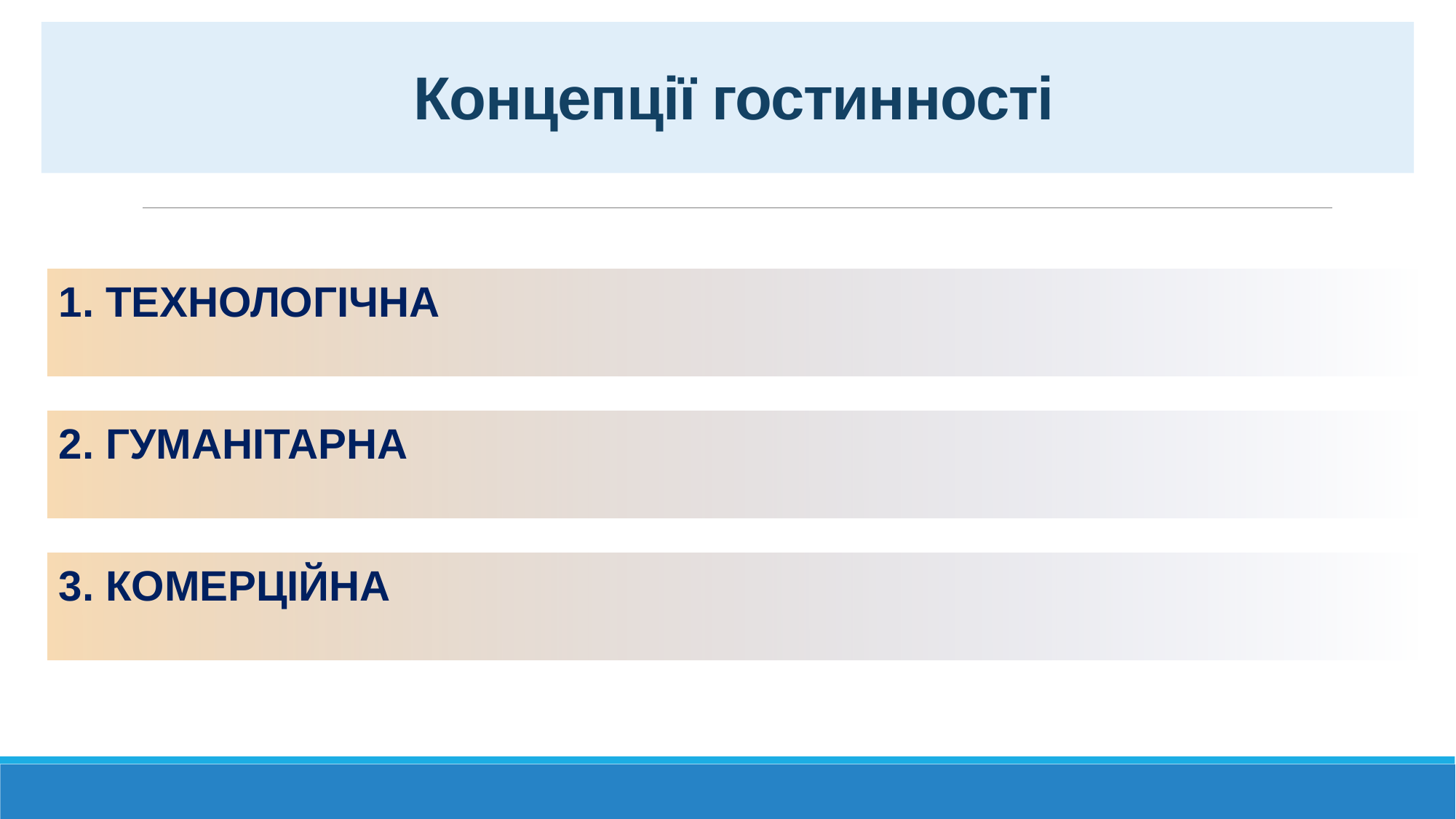

# Концепції гостинності
1. ТЕХНОЛОГІЧНА

2. ГУМАНІТАРНА

3. КОМЕРЦІЙНА